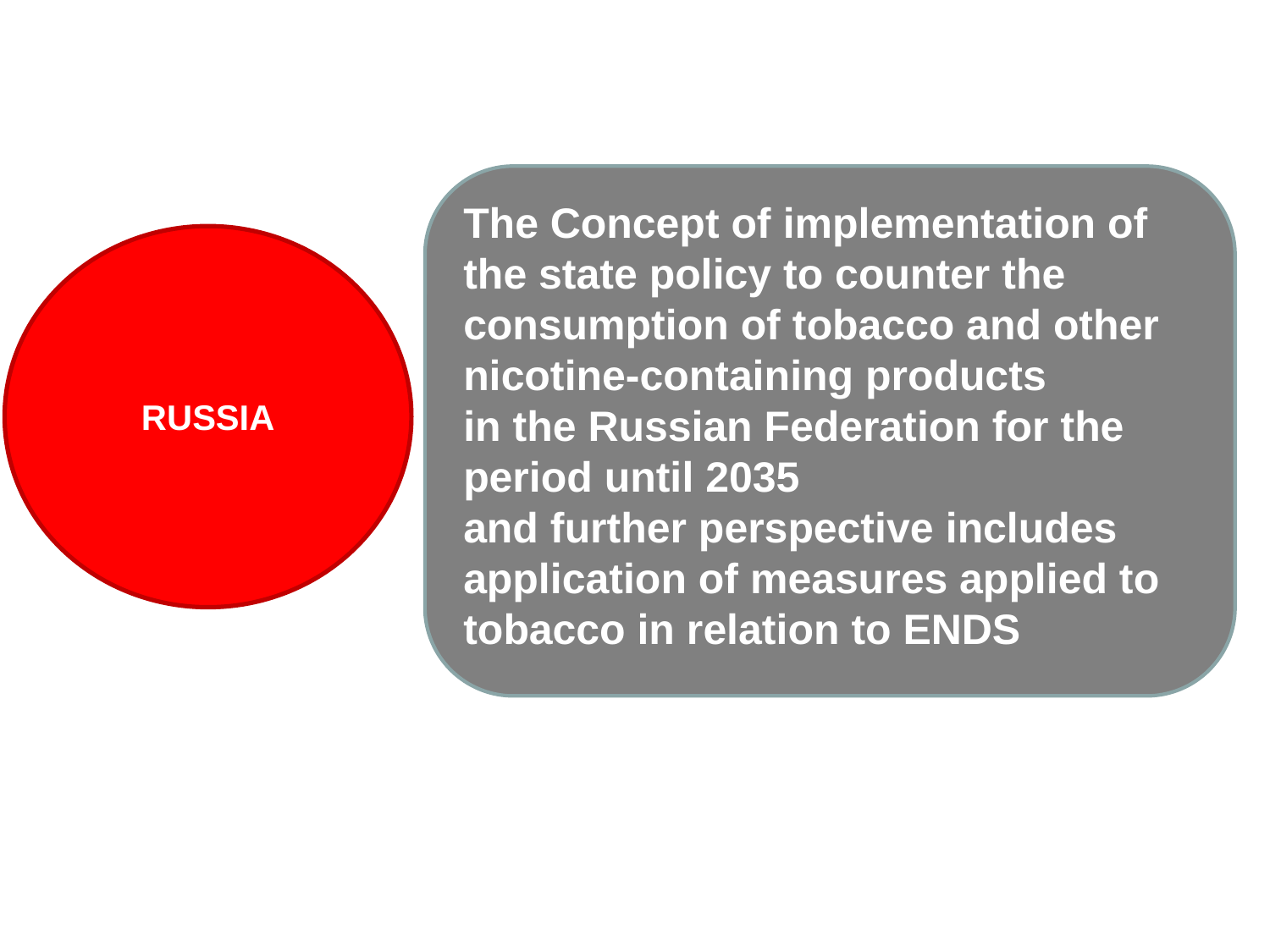

The Concept of implementation of the state policy to counter the consumption of tobacco and other nicotine-containing products
in the Russian Federation for the period until 2035
and further perspective includes application of measures applied to tobacco in relation to ENDS

RUSSIA